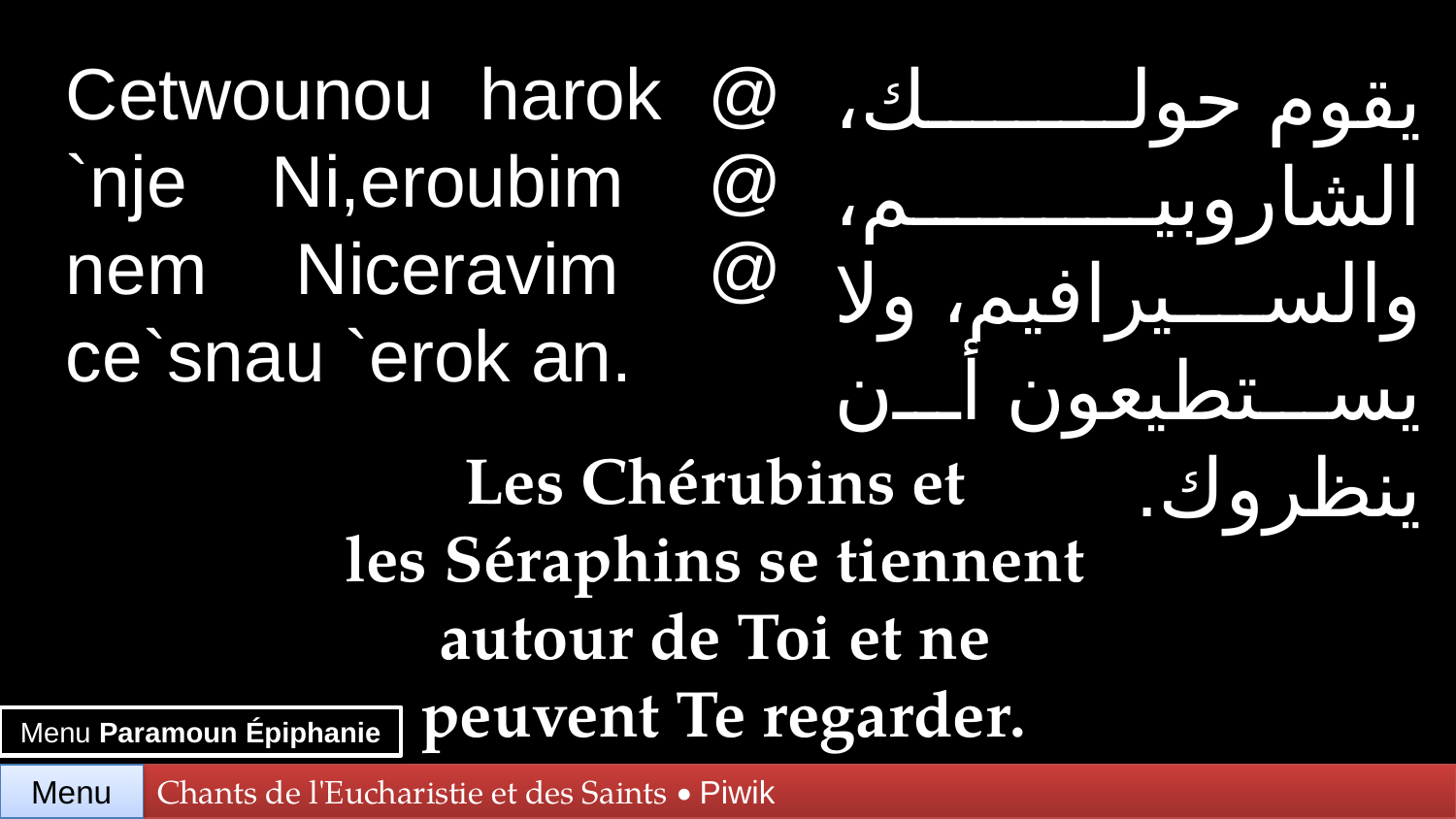

Cetwounou harok @ `nje Ni,eroubim @ nem Niceravim @ ce`snau `erok an.
يقوم حولك، الشاروبيم، والسيرافيم، ولا يستطيعون أن ينظروك.
Les Chérubins et
les Séraphins se tiennent
autour de Toi et ne
peuvent Te regarder.
Menu Paramoun Épiphanie
Chants de l'Eucharistie et des Saints • Piwik
Menu